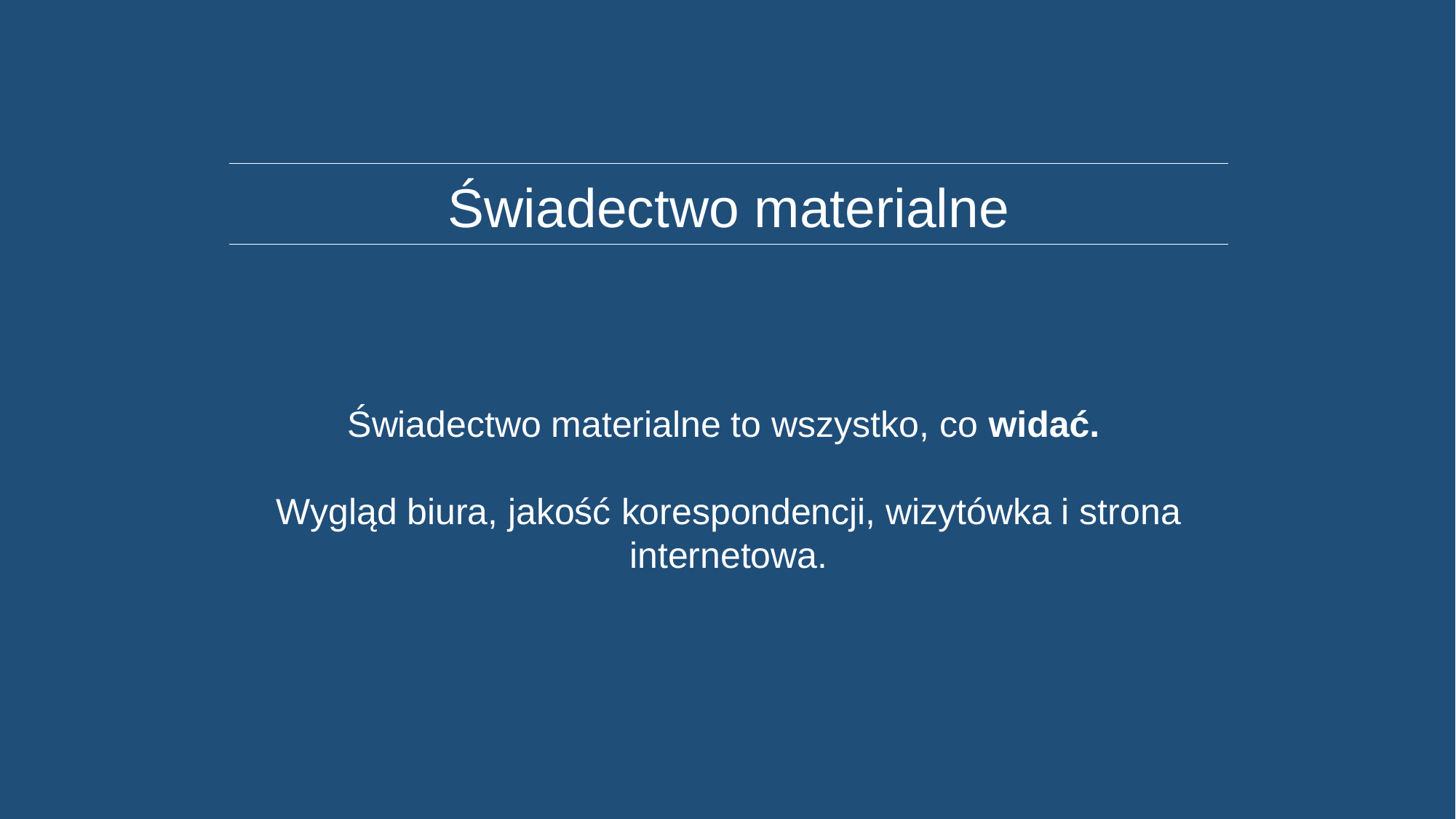

Świadectwo materialne
Świadectwo materialne to wszystko, co widać.

Wygląd biura, jakość korespondencji, wizytówka i strona internetowa.